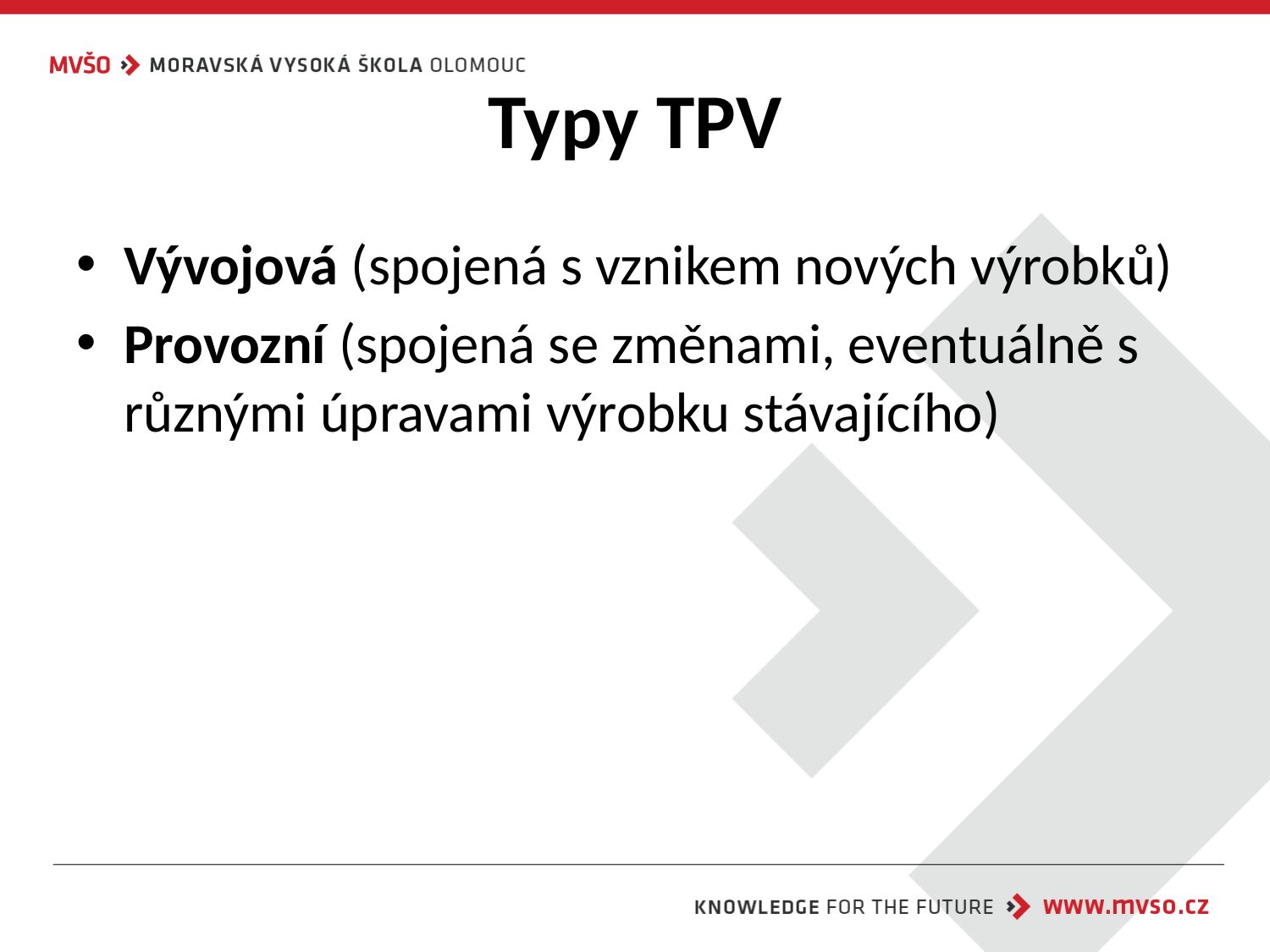

# Typy TPV
Vývojová (spojená s vznikem nových výrobků)
Provozní (spojená se změnami, eventuálně s různými úpravami výrobku stávajícího)